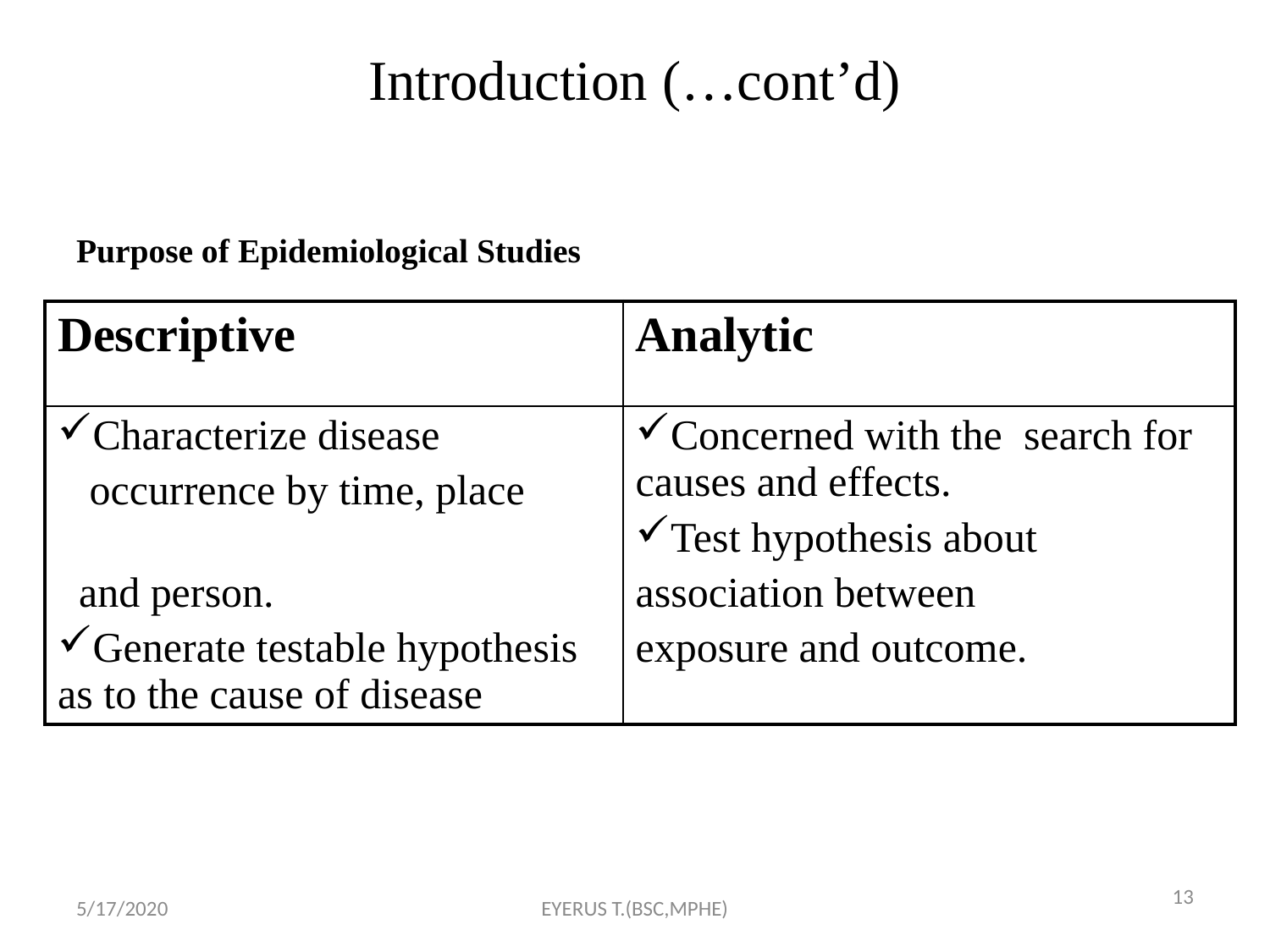

# Introduction (…cont’d)

Purpose of Epidemiological Studies
| Descriptive | Analytic |
| --- | --- |
| Characterize disease occurrence by time, place and person. Generate testable hypothesis as to the cause of disease | Concerned with the search for causes and effects. Test hypothesis about association between exposure and outcome. |
5/17/2020
EYERUS T.(BSC,MPHE)
13